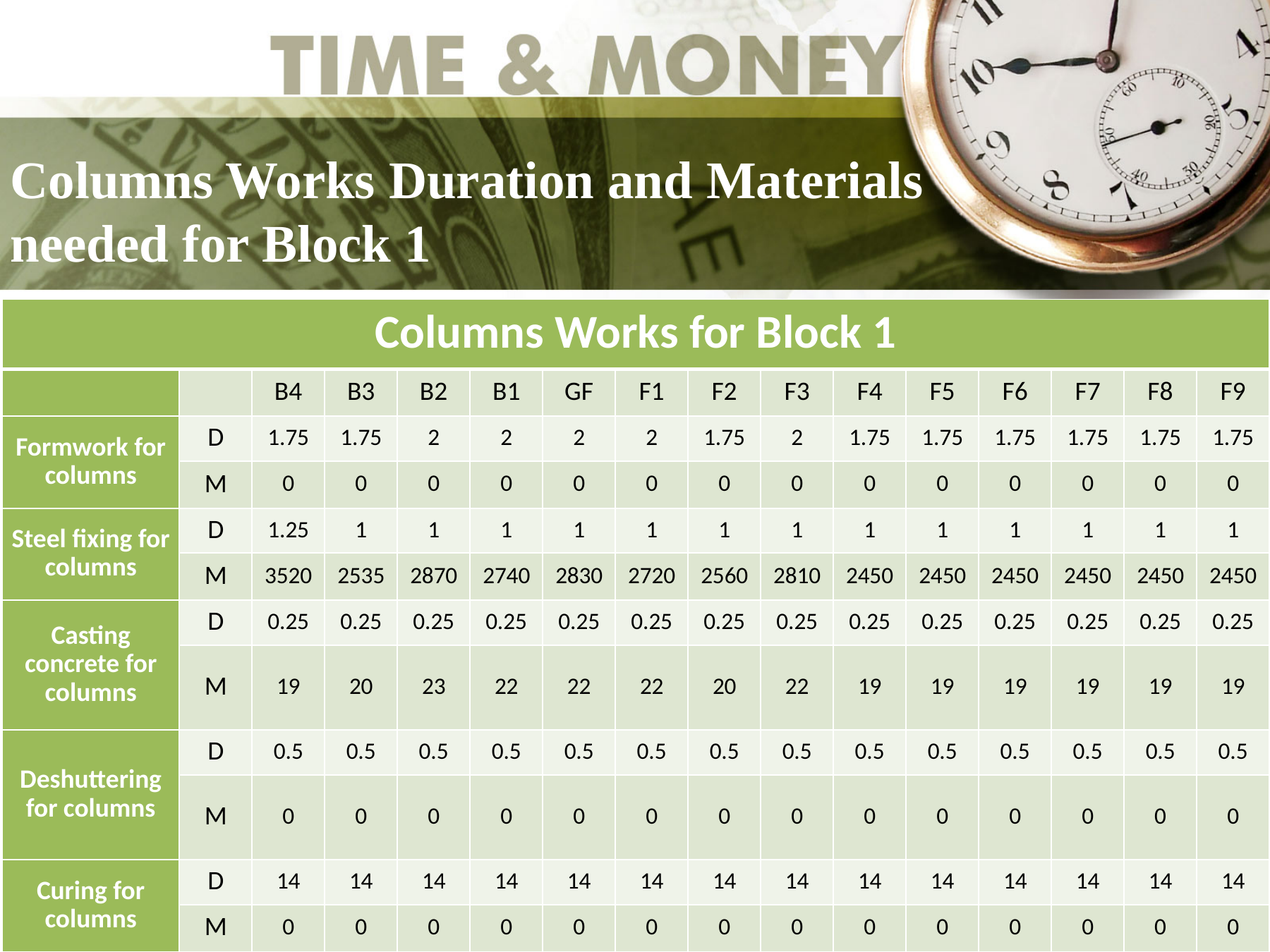

Columns Works Duration and Materials needed for Block 1
| Columns Works for Block 1 |  |  |  |  |  |  |  |  |  |  |  |  |  |  |  |
| --- | --- | --- | --- | --- | --- | --- | --- | --- | --- | --- | --- | --- | --- | --- | --- |
|  |  | B4 | B3 | B2 | B1 | GF | F1 | F2 | F3 | F4 | F5 | F6 | F7 | F8 | F9 |
| Formwork for columns | D | 1.75 | 1.75 | 2 | 2 | 2 | 2 | 1.75 | 2 | 1.75 | 1.75 | 1.75 | 1.75 | 1.75 | 1.75 |
|  | M | 0 | 0 | 0 | 0 | 0 | 0 | 0 | 0 | 0 | 0 | 0 | 0 | 0 | 0 |
| Steel fixing for columns | D | 1.25 | 1 | 1 | 1 | 1 | 1 | 1 | 1 | 1 | 1 | 1 | 1 | 1 | 1 |
|  | M | 3520 | 2535 | 2870 | 2740 | 2830 | 2720 | 2560 | 2810 | 2450 | 2450 | 2450 | 2450 | 2450 | 2450 |
| Casting concrete for columns | D | 0.25 | 0.25 | 0.25 | 0.25 | 0.25 | 0.25 | 0.25 | 0.25 | 0.25 | 0.25 | 0.25 | 0.25 | 0.25 | 0.25 |
|  | M | 19 | 20 | 23 | 22 | 22 | 22 | 20 | 22 | 19 | 19 | 19 | 19 | 19 | 19 |
| Deshuttering for columns | D | 0.5 | 0.5 | 0.5 | 0.5 | 0.5 | 0.5 | 0.5 | 0.5 | 0.5 | 0.5 | 0.5 | 0.5 | 0.5 | 0.5 |
|  | M | 0 | 0 | 0 | 0 | 0 | 0 | 0 | 0 | 0 | 0 | 0 | 0 | 0 | 0 |
| Curing for columns | D | 14 | 14 | 14 | 14 | 14 | 14 | 14 | 14 | 14 | 14 | 14 | 14 | 14 | 14 |
|  | M | 0 | 0 | 0 | 0 | 0 | 0 | 0 | 0 | 0 | 0 | 0 | 0 | 0 | 0 |